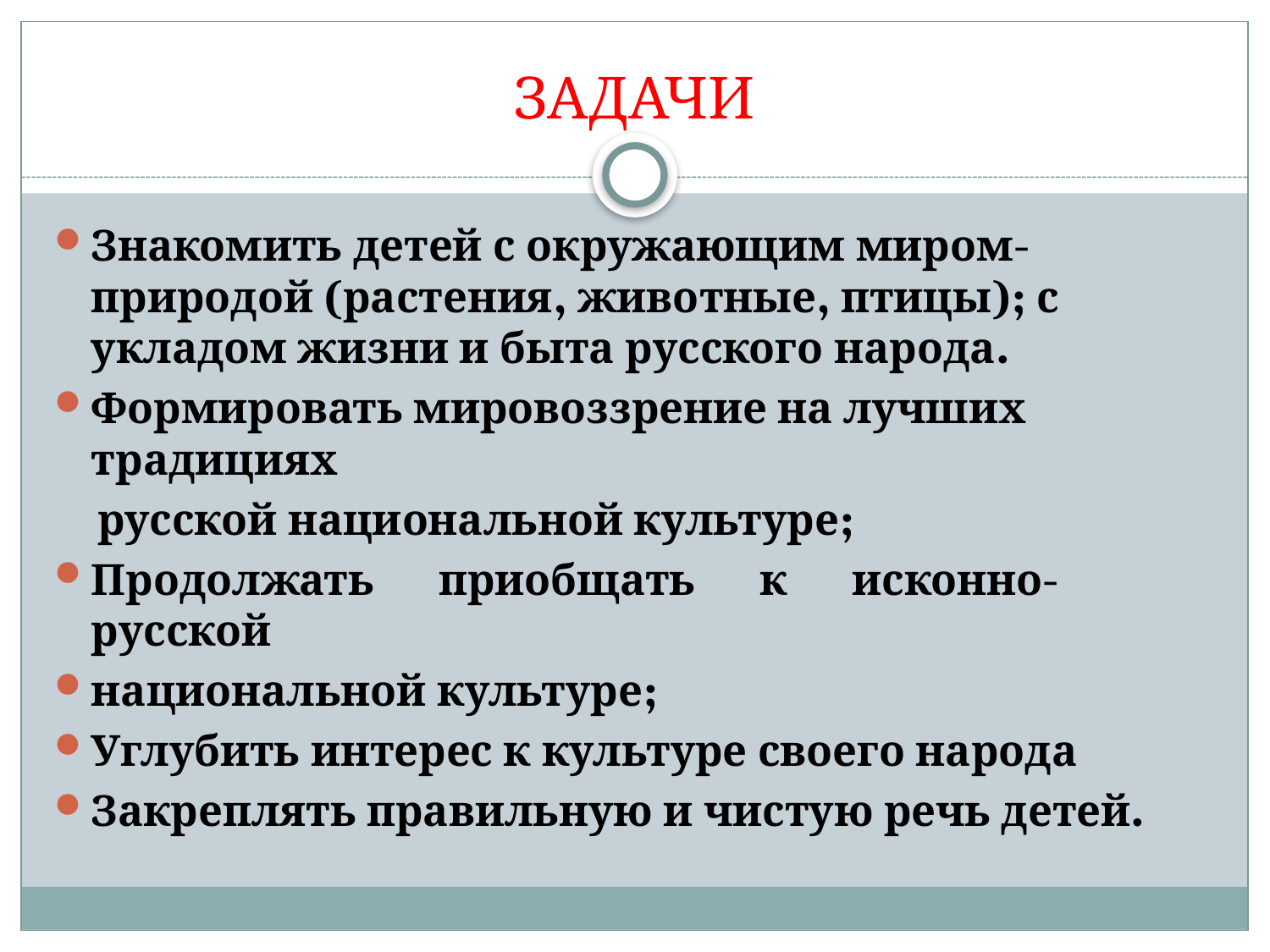

# ЗАДАЧИ
Знакомить детей с окружающим миром-природой (растения, животные, птицы); с укладом жизни и быта русского народа.
Формировать мировоззрение на лучших традициях
    русской национальной культуре;
Продолжать      приобщать      к      исконно-русской
национальной культуре;
Углубить интерес к культуре своего народа
Закреплять правильную и чистую речь детей.